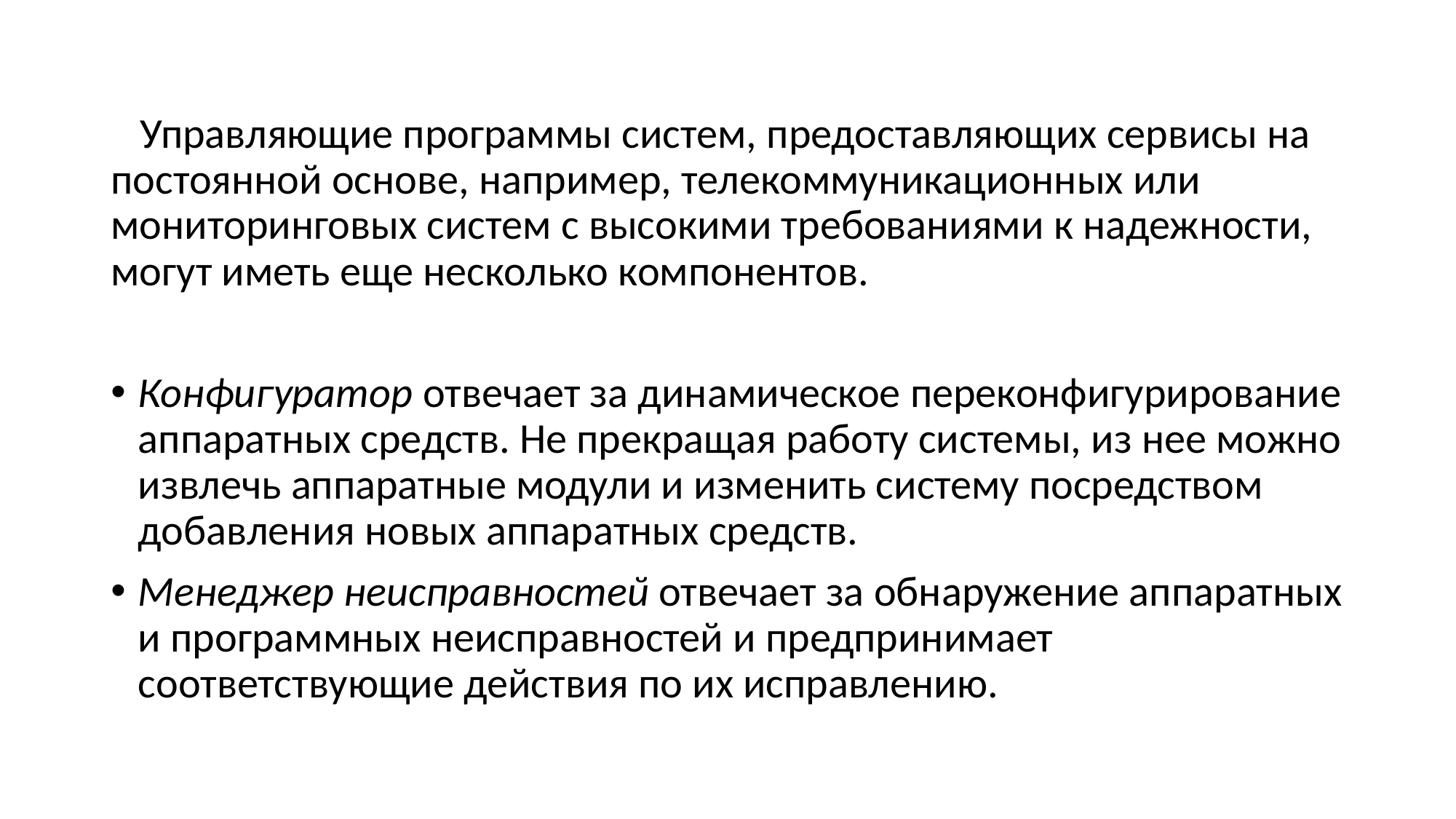

Управляющие программы систем, предоставляющих сервисы на постоянной основе, например, телекоммуникационных или мониторинговых систем с высокими требованиями к надежности, могут иметь еще несколько компонентов.

Конфигуратор отвечает за динамическое переконфигурирование аппаратных средств. Не прекращая работу системы, из нее можно извлечь аппаратные модули и изменить систему посредством добавления новых аппаратных средств.
Менеджер неисправностей отвечает за обнаружение аппаратных и программных неисправностей и предпринимает соответствующие действия по их исправлению.